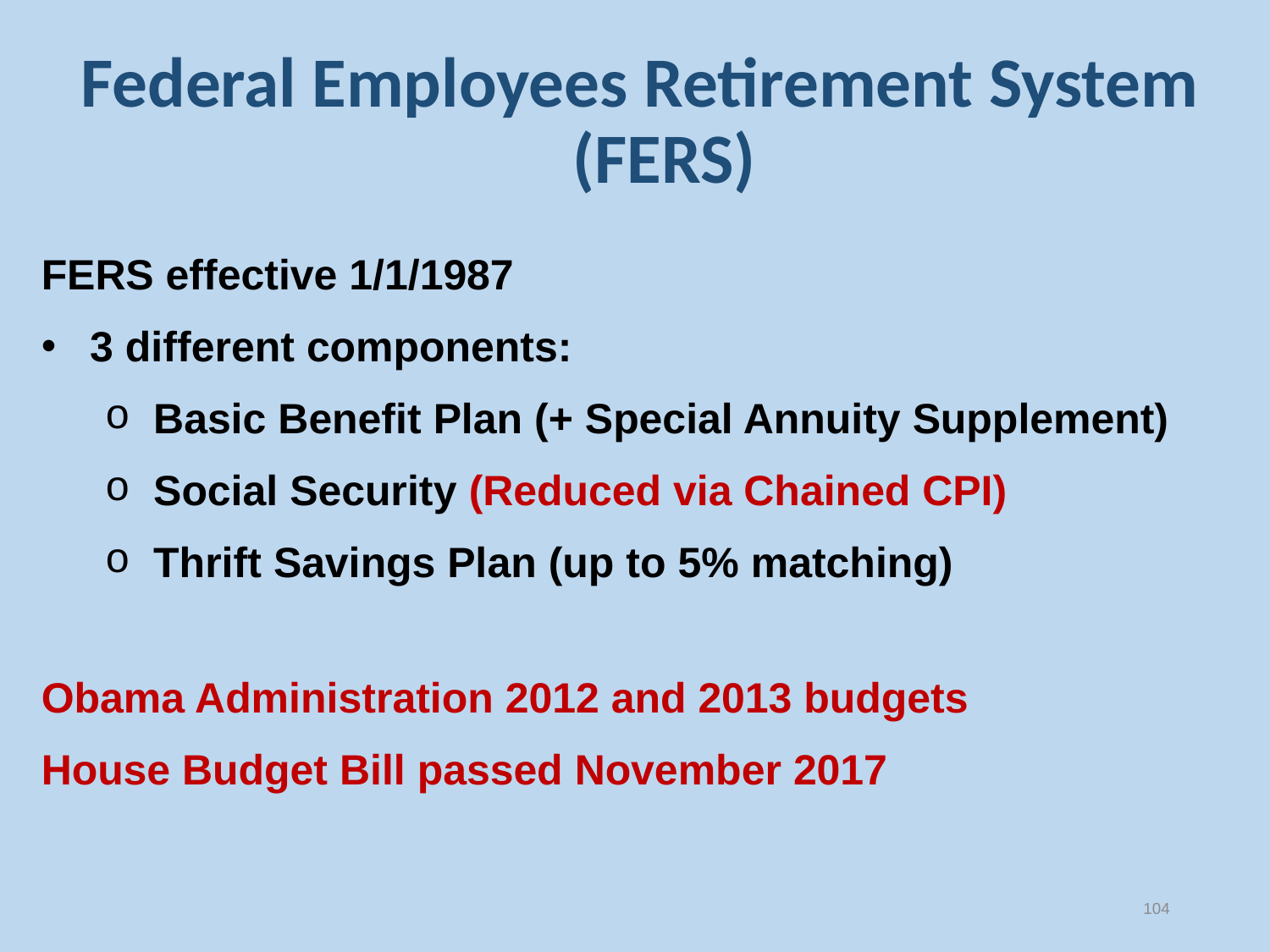

# Federal Employees Retirement System (FERS)

FERS effective 1/1/1987
3 different components:
Basic Benefit Plan (+ Special Annuity Supplement)
Social Security (Reduced via Chained CPI)
Thrift Savings Plan (up to 5% matching)

Obama Administration 2012 and 2013 budgets
House Budget Bill passed November 2017
104